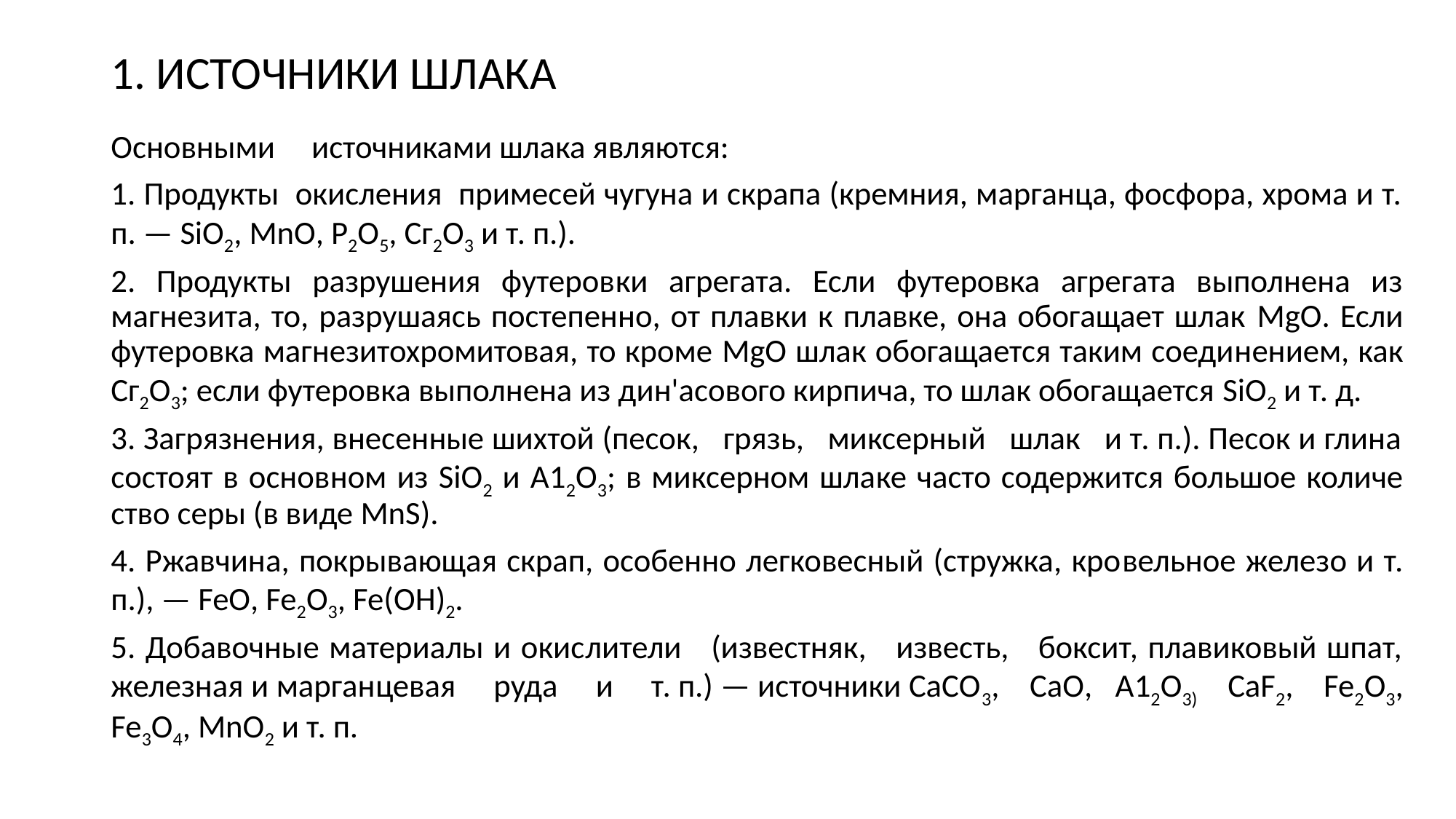

# 1. ИСТОЧНИКИ ШЛАКА
Основными     источниками шлака являются:
1. Продукты  окисления  примесей чугуна и скрапа (кремния, марганца, фосфора, хрома и т. п. — SiO2, MnO, Р2О5, Сг2О3 и т. п.).
2. Продукты разрушения футеров­ки агрегата. Если футеровка агрегата выполнена из магнезита, то, разрушаясь постепенно, от плавки к плавке, она обогащает шлак MgO. Если футе­ровка магнезитохромитовая, то кроме MgO шлак обогащается таким соеди­нением, как Сг2О3; если футеровка выполнена из дин'асового кирпича, то шлак обогащается SiO2 и т. д.
3. Загрязнения, внесенные шихтой (песок,   грязь,   миксерный   шлак   и т. п.). Песок и глина состоят в основ­ном из SiO2 и А12О3; в миксерном шла­ке часто содержится большое количе­ство серы (в виде MnS).
4. Ржавчина, покрывающая скрап, особенно легковесный (стружка, кро­вельное железо и т. п.), — FeO, Fe2O3, Fe(OH)2.
5. Добавочные материалы и окис­лители   (известняк,   известь,   боксит, плавиковый шпат, железная и марган­цевая     руда     и     т. п.) — источники СаСО3,    CaO,   A12O3)    CaF2,    Fe2O3, Fe3O4, MnO2 и т. п.